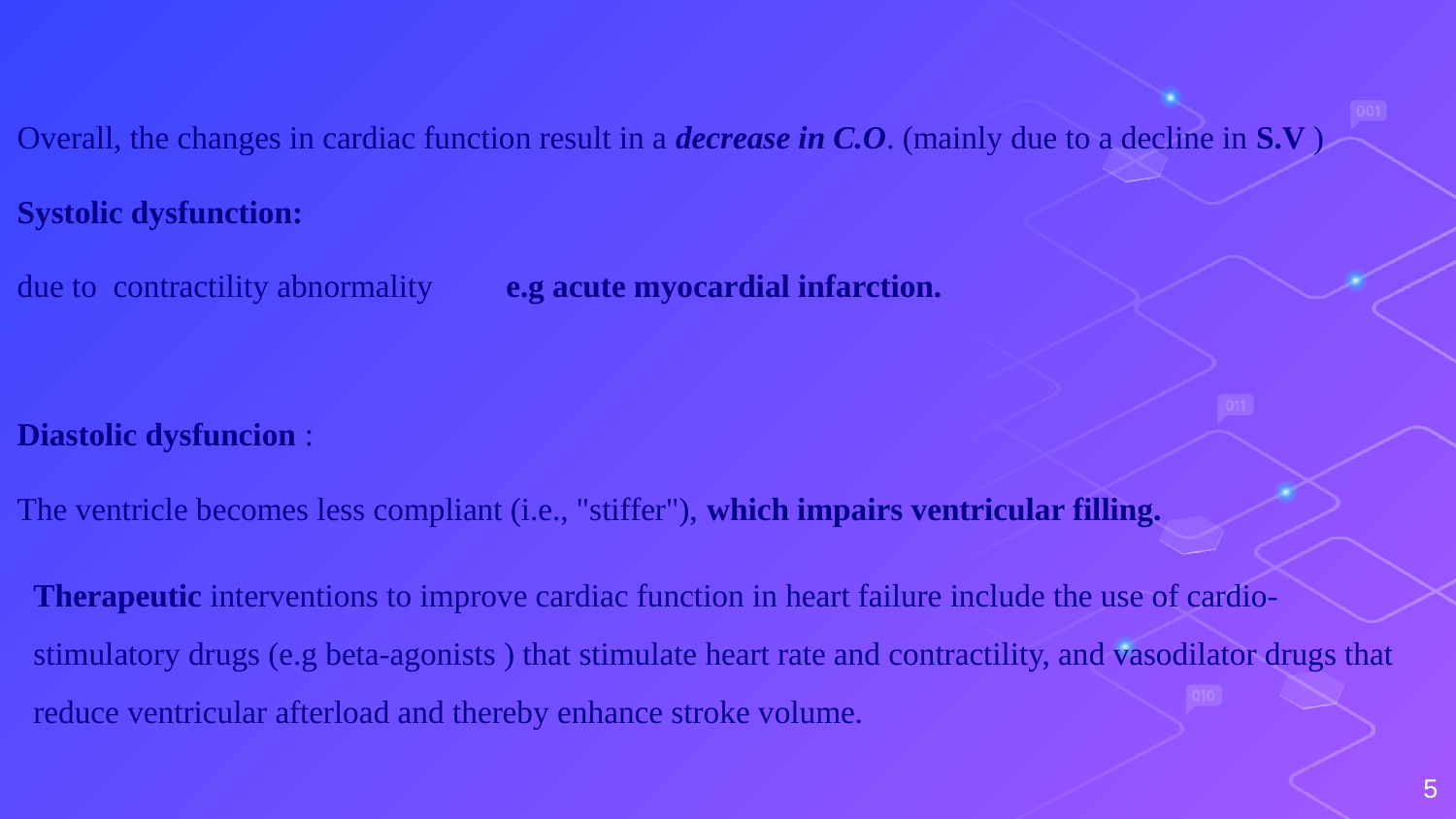

Overall, the changes in cardiac function result in a decrease in C.O. (mainly due to a decline in S.V )
Systolic dysfunction:
due to  contractility abnormality         e.g acute myocardial infarction.

Diastolic dysfuncion :
The ventricle becomes less compliant (i.e., "stiffer"), which impairs ventricular filling.
Therapeutic interventions to improve cardiac function in heart failure include the use of cardio-stimulatory drugs (e.g beta-agonists ) that stimulate heart rate and contractility, and vasodilator drugs that reduce ventricular afterload and thereby enhance stroke volume.
5